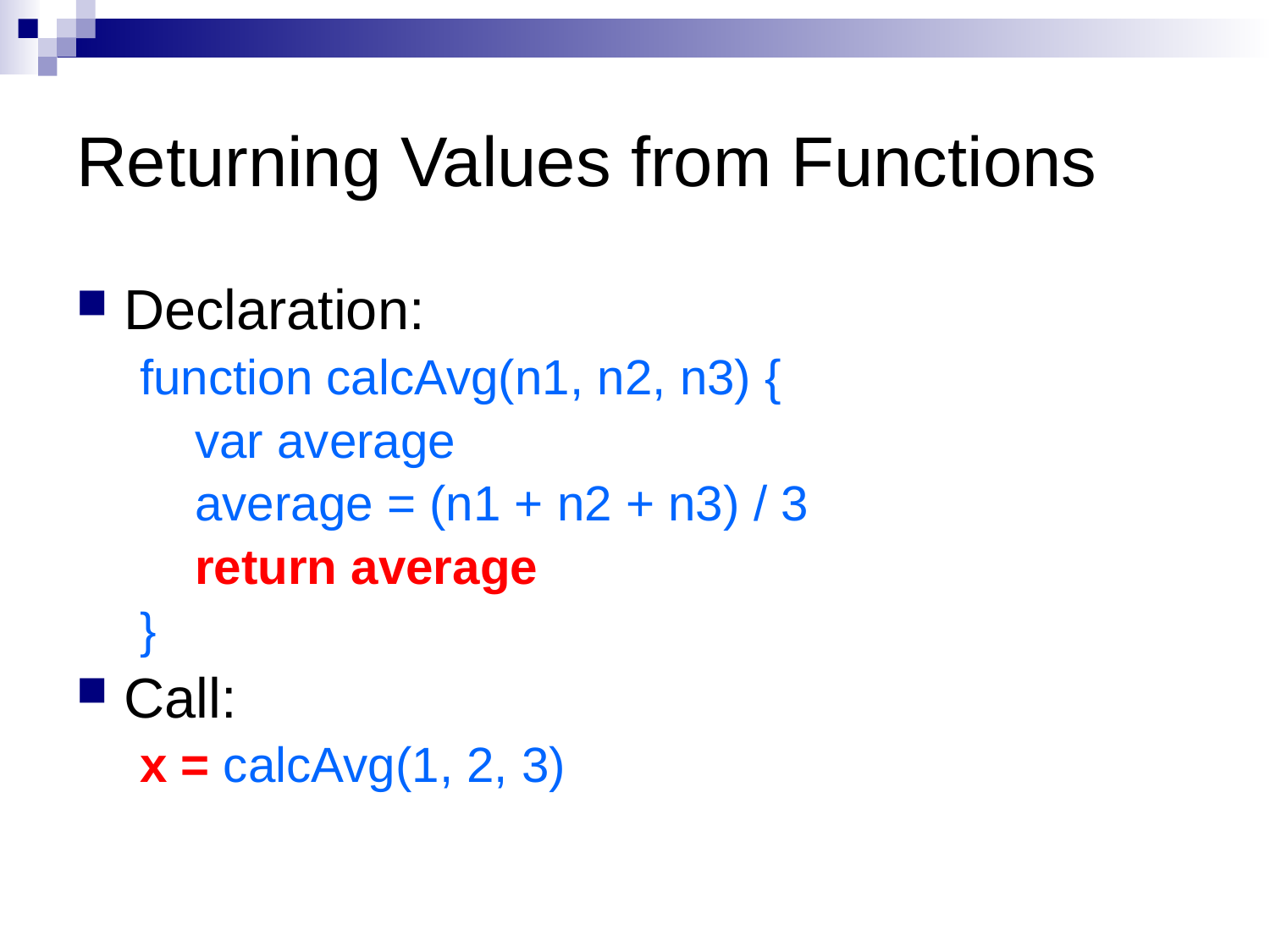

# Returning Values from Functions
Declaration:
function calcAvg(n1, n2, n3) {
    var average
    average = (n1 + n2 + n3) / 3
    return average
}
Call:
x = calcAvg(1, 2, 3)